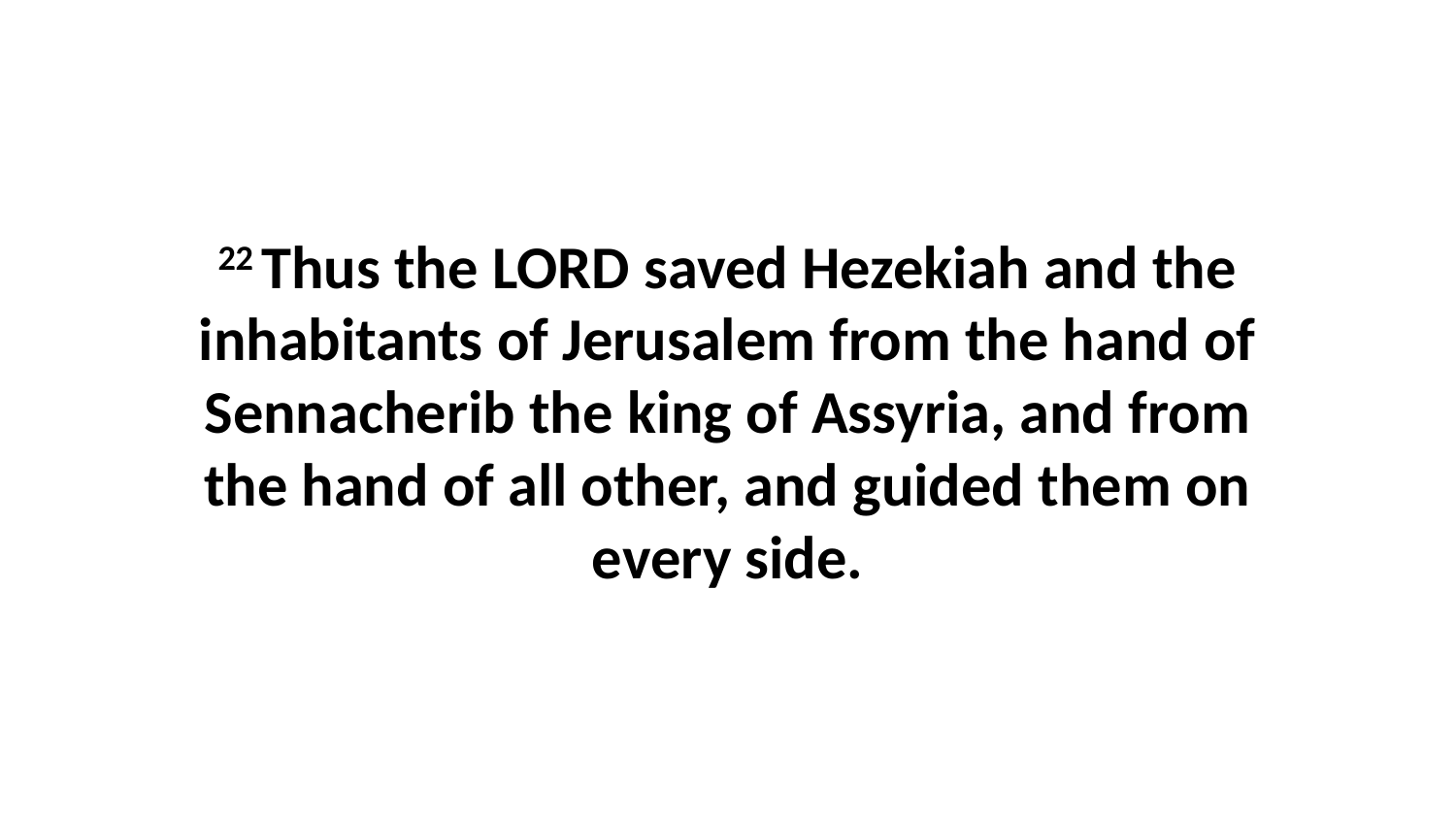

22 Thus the LORD saved Hezekiah and the inhabitants of Jerusalem from the hand of Sennacherib the king of Assyria, and from the hand of all other, and guided them on every side.